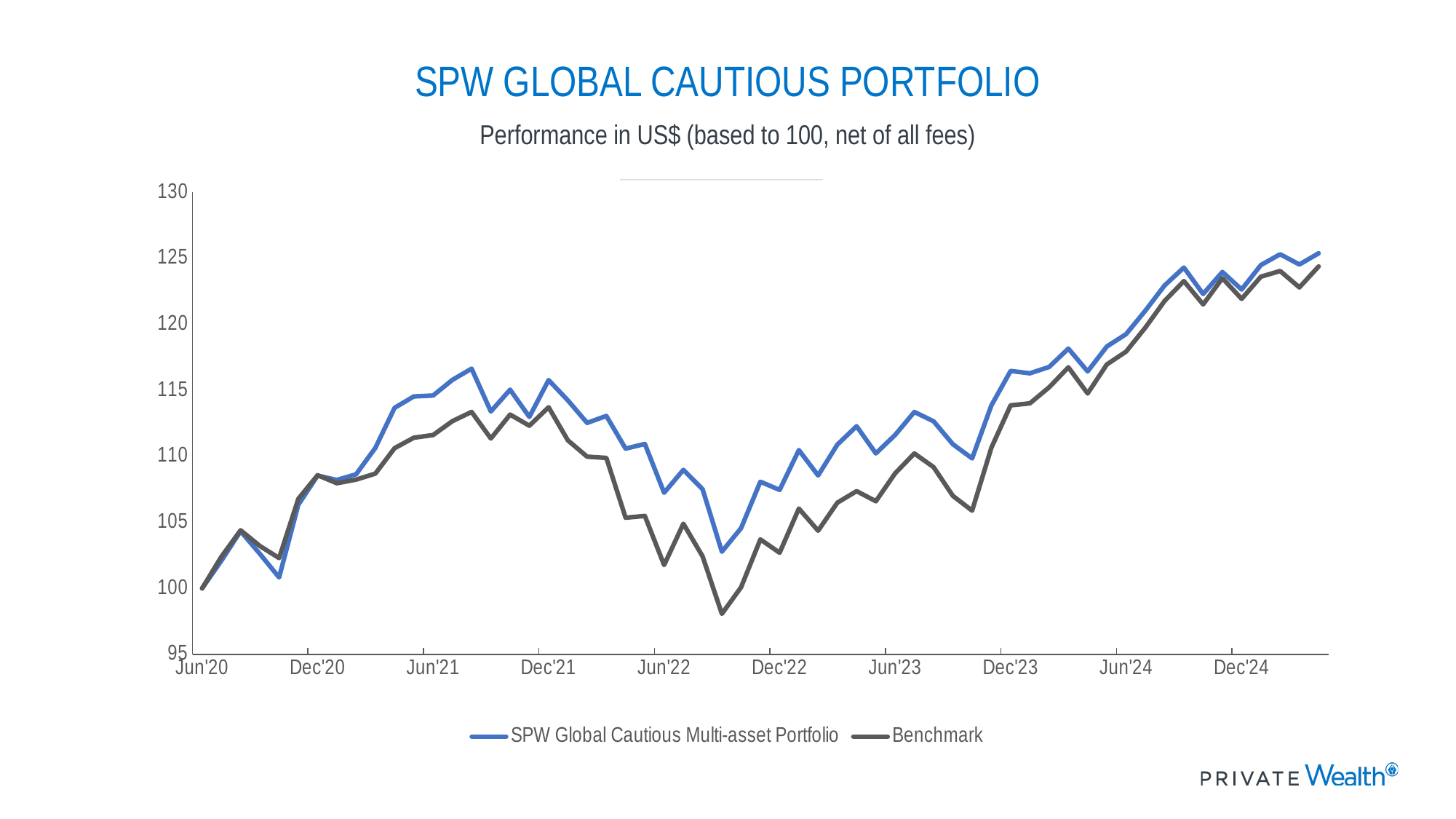

# SPW GLOBAL CAUTIOUS PORTFOLIO
Performance in US$ (based to 100, net of all fees)

### Chart

| Category | SPW Global Cautious Multi-asset Portfolio | Benchmark |
|---|---|---|
| 44012 | 100.0 | 100.0 |
| 44043 | 102.0908364913 | 102.39579084912 |
| 44074 | 104.334460423844 | 104.404390669277 |
| 44104 | 102.618318426288 | 103.21421902867 |
| 44135 | 100.830432913368 | 102.297013923611 |
| 44165 | 106.338427838053 | 106.78194825029 |
| 44196 | 108.542917475383 | 108.573298019793 |
| 44227 | 108.212975014301 | 107.965429632792 |
| 44255 | 108.639313273934 | 108.239438496602 |
| 44286 | 110.645251902509 | 108.695641686399 |
| 44316 | 113.679513023247 | 110.62565599483 |
| 44347 | 114.541872049437 | 111.415886420417 |
| 44377 | 114.612606547624 | 111.620184889644 |
| 44408 | 115.79461520937 | 112.667512707007 |
| 44439 | 116.645637364003 | 113.370060784525 |
| 44469 | 113.404345464931 | 111.35544824596 |
| 44500 | 115.053323053523 | 113.168492794509 |
| 44530 | 112.991728630998 | 112.327112120827 |
| 44561 | 115.780339729594 | 113.722201032424 |
| 44592 | 114.24728401667 | 111.219776795069 |
| 44620 | 112.539515681589 | 109.980954409151 |
| 44651 | 113.063999312116 | 109.887386456233 |
| 44681 | 110.589391164883 | 105.35311931874 |
| 44712 | 110.944028524962 | 105.488306254595 |
| 44742 | 107.246545213685 | 101.769054347703 |
| 44773 | 108.976784831827 | 104.897288520357 |
| 44804 | 107.510476441497 | 102.422476935304 |
| 44834 | 102.77959123921 | 98.0709090446141 |
| 44865 | 104.563887547087 | 100.083689073833 |
| 44895 | 108.083428125215 | 103.707865831993 |
| 44926 | 107.457003643043 | 102.699689772244 |
| 44957 | 110.479847725694 | 106.043733665309 |
| 44985 | 108.554333308943 | 104.370810237701 |
| 45016 | 110.897083944369 | 106.49448058448 |
| 45046 | 112.287447936078 | 107.366626752858 |
| 45077 | 110.229896179725 | 106.601341666051 |
| 45107 | 111.625748565237 | 108.712874571095 |
| 45138 | 113.368318010639 | 110.22508481462 |
| 45169 | 112.658104139435 | 109.184668930106 |
| 45199 | 110.921886730199 | 107.008124136753 |
| 45230 | 109.850790935761 | 105.889189778938 |
| 45260 | 113.858696811248 | 110.657385982556 |
| 45291 | 116.475085362426 | 113.870413551351 |
| 45322 | 116.296674010598 | 114.018345052196 |
| 45351 | 116.77523322124 | 115.234339097908 |
| 45382 | 118.163820719669 | 116.746892153116 |
| 45412 | 116.438153811397 | 114.769329442603 |
| 45443 | 118.327395414985 | 116.968305921079 |
| 45473 | 119.263906083856 | 117.940733175623 |
| 45504 | 121.042558489413 | 119.758861133582 |
| 45535 | 122.956007172193 | 121.77906535884 |
| 45565 | 124.301889356073 | 123.280140425763 |
| 45596 | 122.303671003329 | 121.513204623638 |
| 45626 | 123.970759472102 | 123.500147418344 |
| 45657 | 122.641400031357 | 121.932717201262 |
| 45688 | 124.496432453481 | 123.613867953687 |
| 45716 | 125.312209236613 | 124.044386593199 |
| 45747 | 124.536959483144 | 122.801998569962 |
| 45777 | 125.387015011553 | 124.389684792752 |
|  | None | None |
|  | None | None |
|  | None | None |
|  | None | None |
|  | None | None |
|  | None | None |
|  | None | None |
|  | None | None |
|  | None | None |